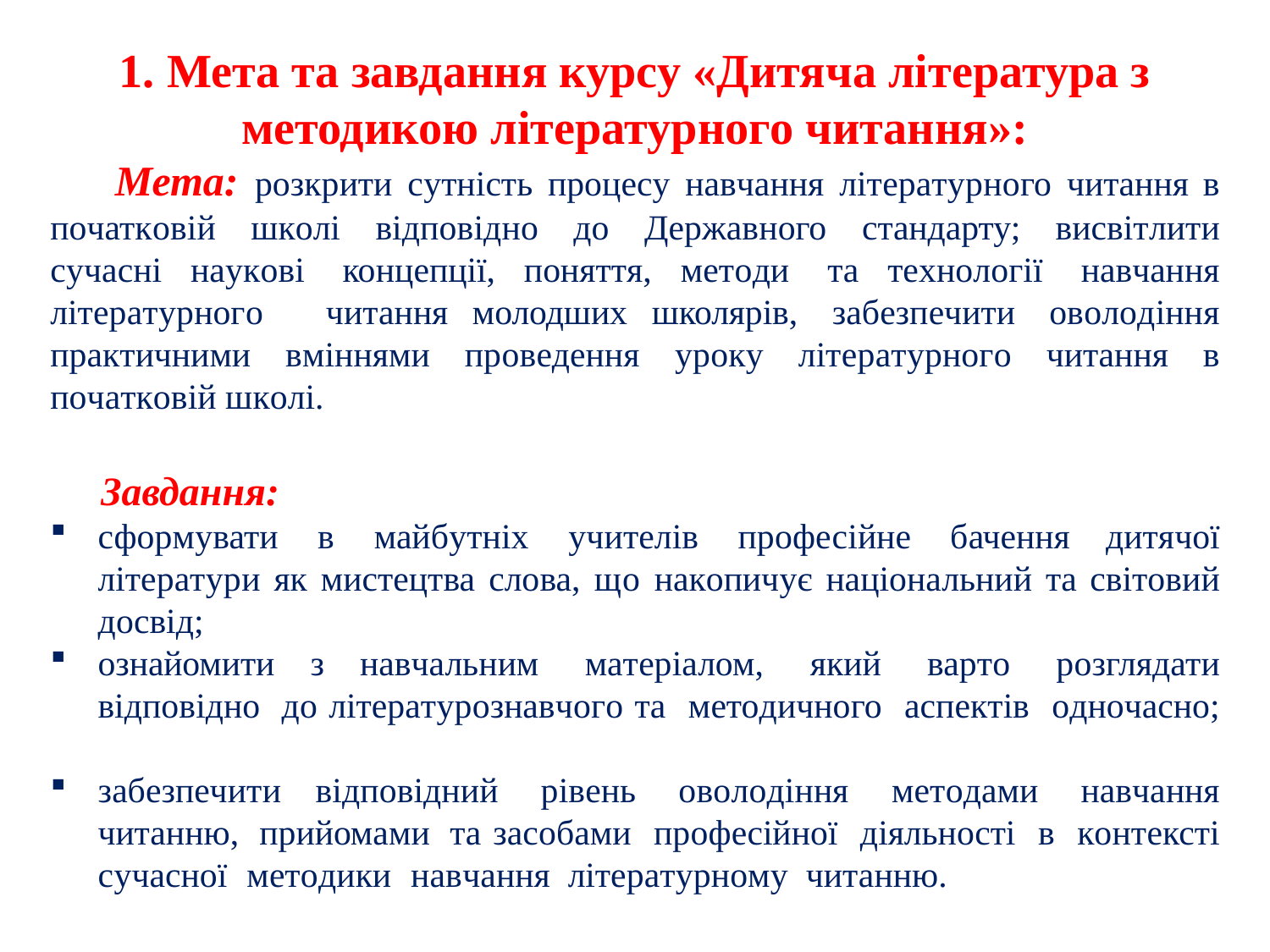

1. Мета та завдання курсу «Дитяча література з методикою літературного читання»:
    Мета: розкрити сутність процесу навчання літературного читання в початковій школі відповідно до Державного стандарту; висвітлити сучасні наукові концепції, поняття, методи та технології навчання літературного  читання молодших школярів, забезпечити оволодіння практичними вміннями проведення уроку літературного читання в початковій школі.

     Завдання:
сформувати в майбутніх учителів професійне бачення дитячої літератури як мистецтва слова, що накопичує національний та світовий досвід;
ознайомити з навчальним матеріалом, який варто розглядати відповідно до літературознавчого та  методичного  аспектів  одночасно;
забезпечити відповідний рівень оволодіння методами навчання читанню, прийомами та засобами професійної діяльності в контексті сучасної методики навчання  літературному  читанню.